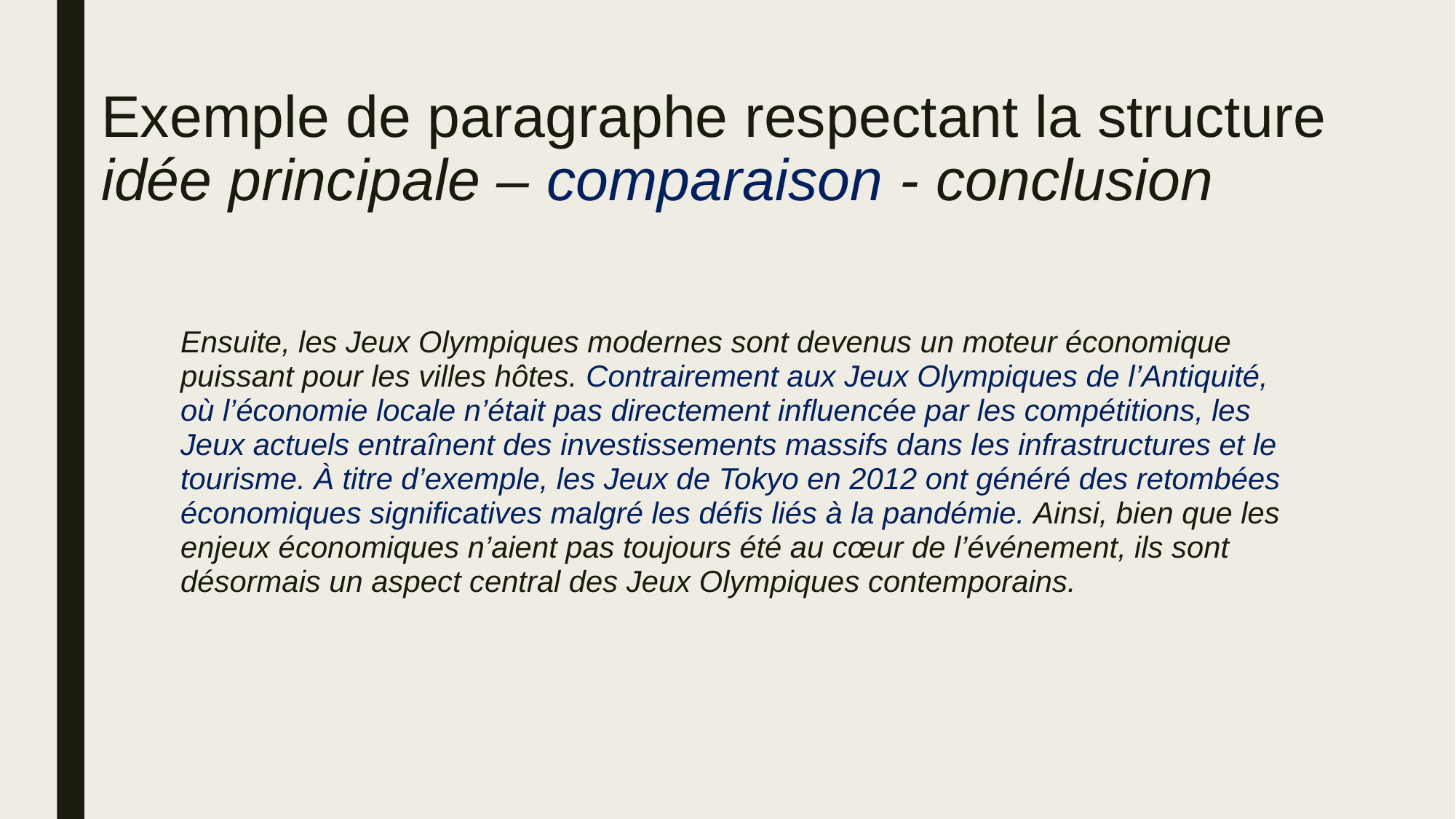

# Exemple de paragraphe respectant la structure idée principale – comparaison - conclusion
Ensuite, les Jeux Olympiques modernes sont devenus un moteur économique puissant pour les villes hôtes. Contrairement aux Jeux Olympiques de l’Antiquité, où l’économie locale n’était pas directement influencée par les compétitions, les Jeux actuels entraînent des investissements massifs dans les infrastructures et le tourisme. À titre d’exemple, les Jeux de Tokyo en 2012 ont généré des retombées économiques significatives malgré les défis liés à la pandémie. Ainsi, bien que les enjeux économiques n’aient pas toujours été au cœur de l’événement, ils sont désormais un aspect central des Jeux Olympiques contemporains.